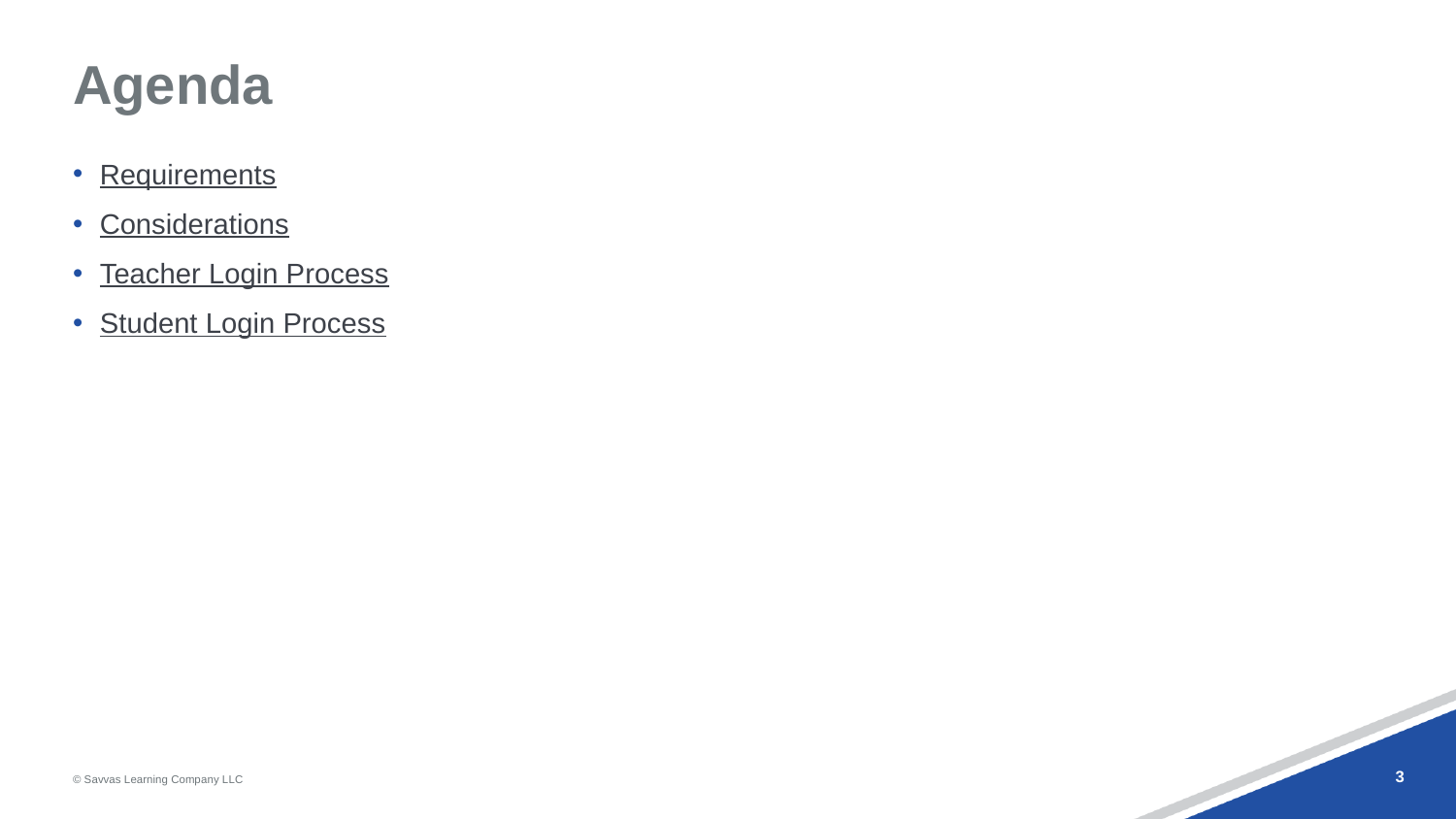

# Agenda
Requirements
Considerations
Teacher Login Process
Student Login Process
3